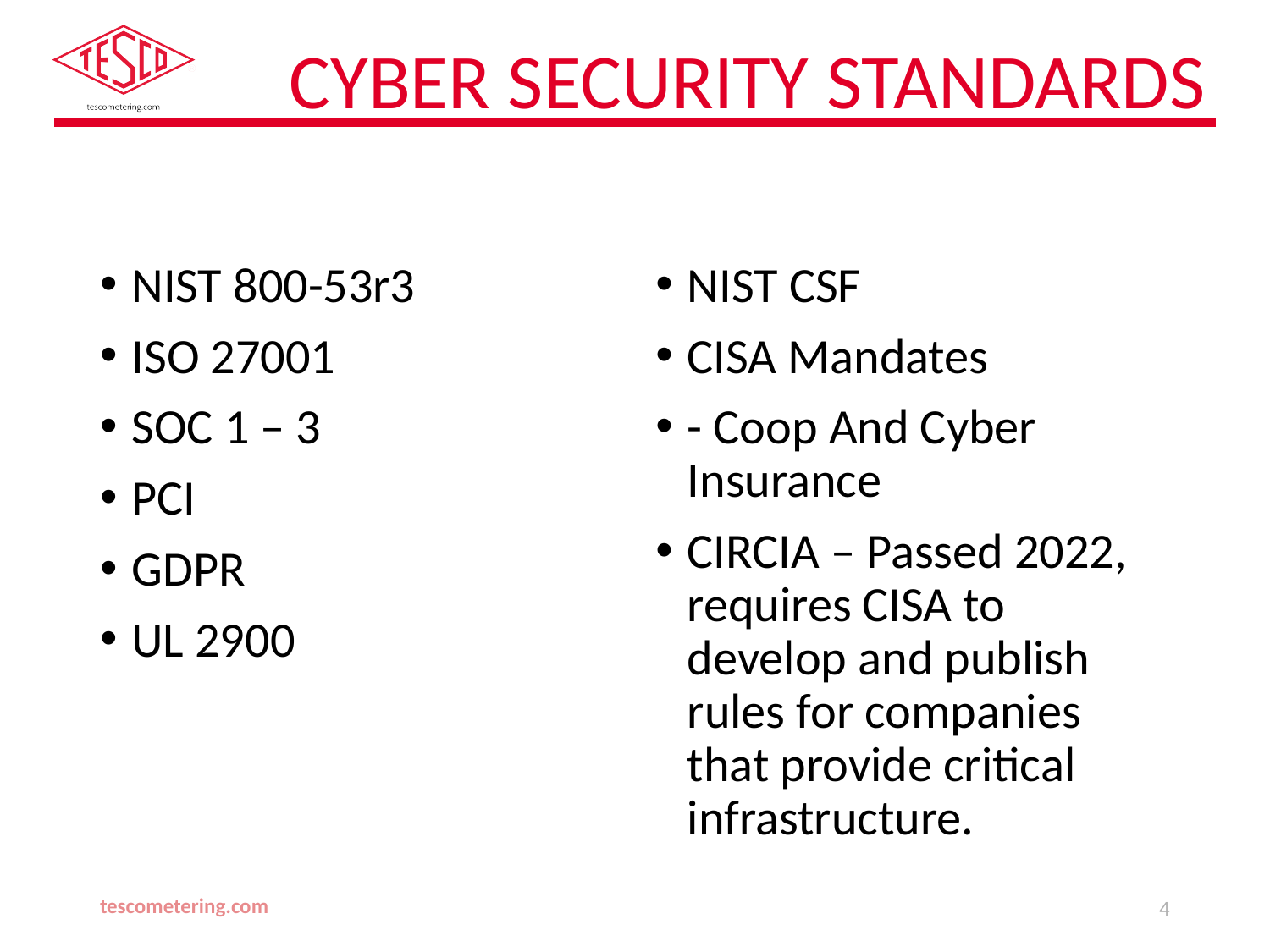

# Cyber Security Standards
NIST 800-53r3
ISO 27001
SOC 1 – 3
PCI
GDPR
UL 2900

NIST CSF
CISA Mandates
- Coop And Cyber Insurance
CIRCIA – Passed 2022, requires CISA to develop and publish rules for companies that provide critical infrastructure.
tescometering.com
4